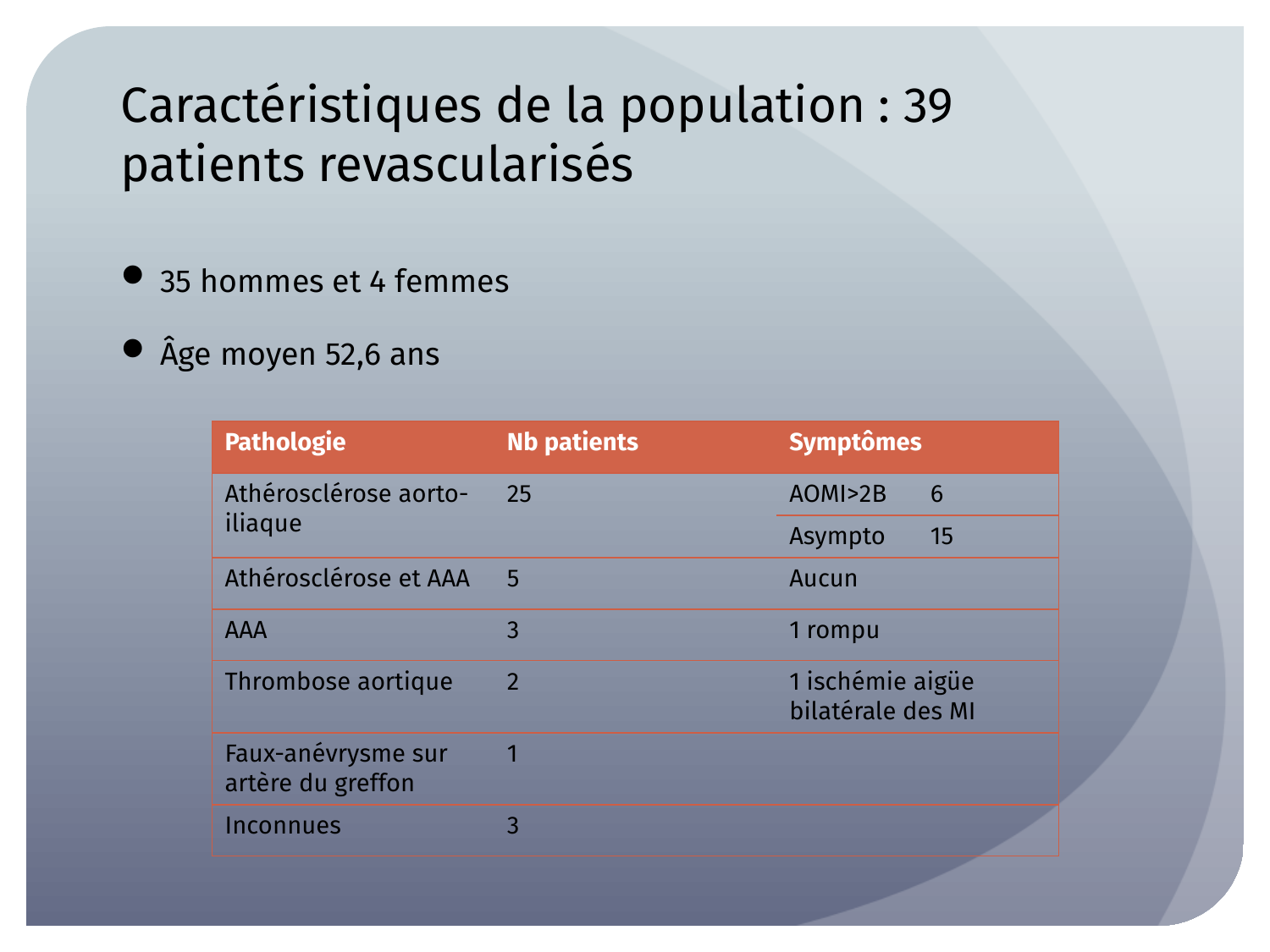

# Caractéristiques de la population : 39 patients revascularisés
35 hommes et 4 femmes
Âge moyen 52,6 ans

| Pathologie | Nb patients | Symptômes |  |
| --- | --- | --- | --- |
| Athérosclérose aorto-iliaque | 25 | AOMI>2B | 6 |
|  |  | Asympto | 15 |
| Athérosclérose et AAA | 5 | Aucun |  |
| AAA | 3 | 1 rompu |  |
| Thrombose aortique | 2 | 1 ischémie aigüe bilatérale des MI |  |
| Faux-anévrysme sur artère du greffon | 1 |  |  |
| Inconnues | 3 |  |  |